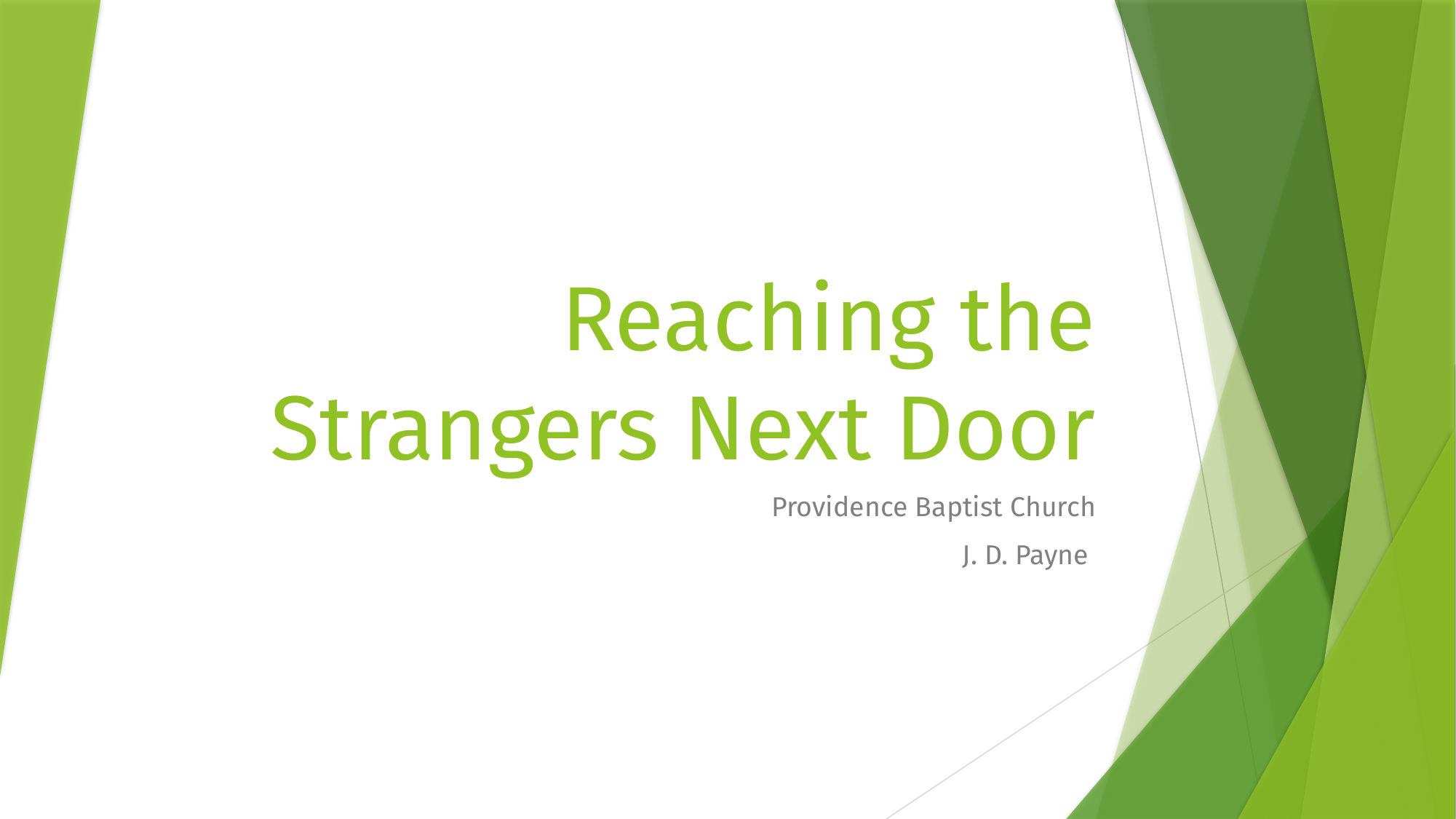

# Reaching the Strangers Next Door
Providence Baptist Church
J. D. Payne